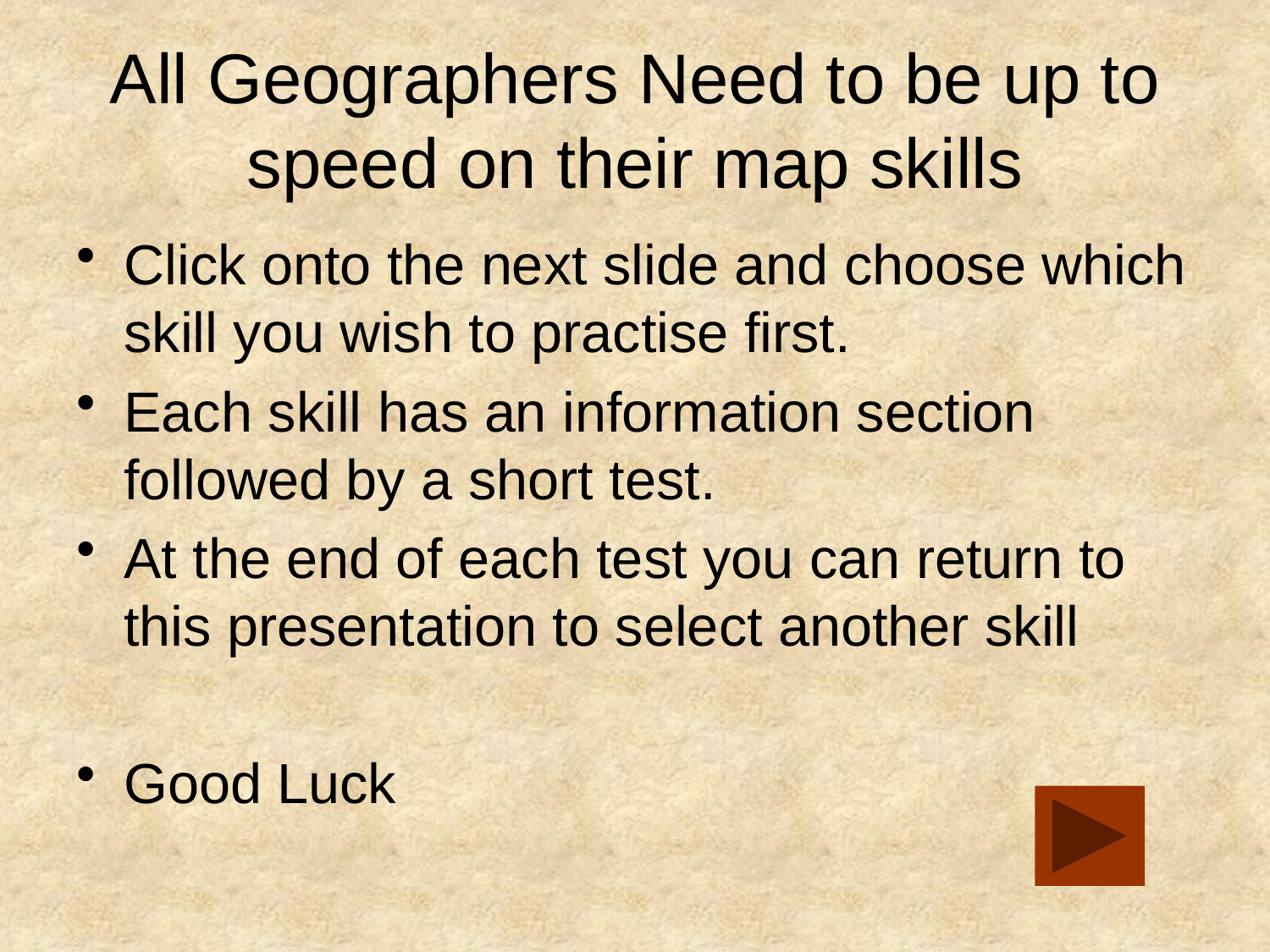

# All Geographers Need to be up to speed on their map skills
Click onto the next slide and choose which skill you wish to practise first.
Each skill has an information section followed by a short test.
At the end of each test you can return to this presentation to select another skill

Good Luck